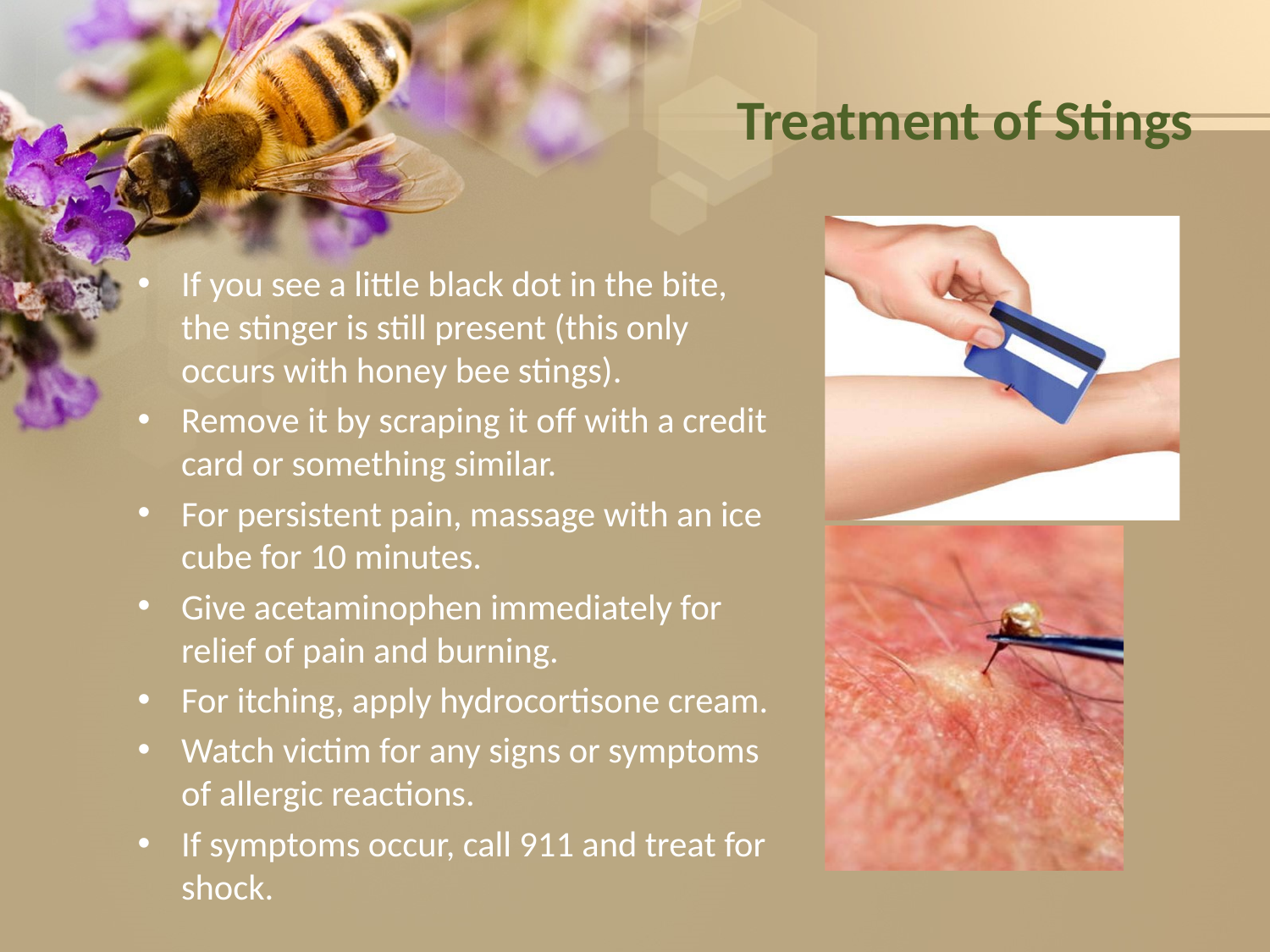

# Treatment of Stings

If you see a little black dot in the bite, the stinger is still present (this only occurs with honey bee stings).
Remove it by scraping it off with a credit card or something similar.
For persistent pain, massage with an ice cube for 10 minutes.
Give acetaminophen immediately for relief of pain and burning.
For itching, apply hydrocortisone cream.
Watch victim for any signs or symptoms of allergic reactions.
If symptoms occur, call 911 and treat for shock.